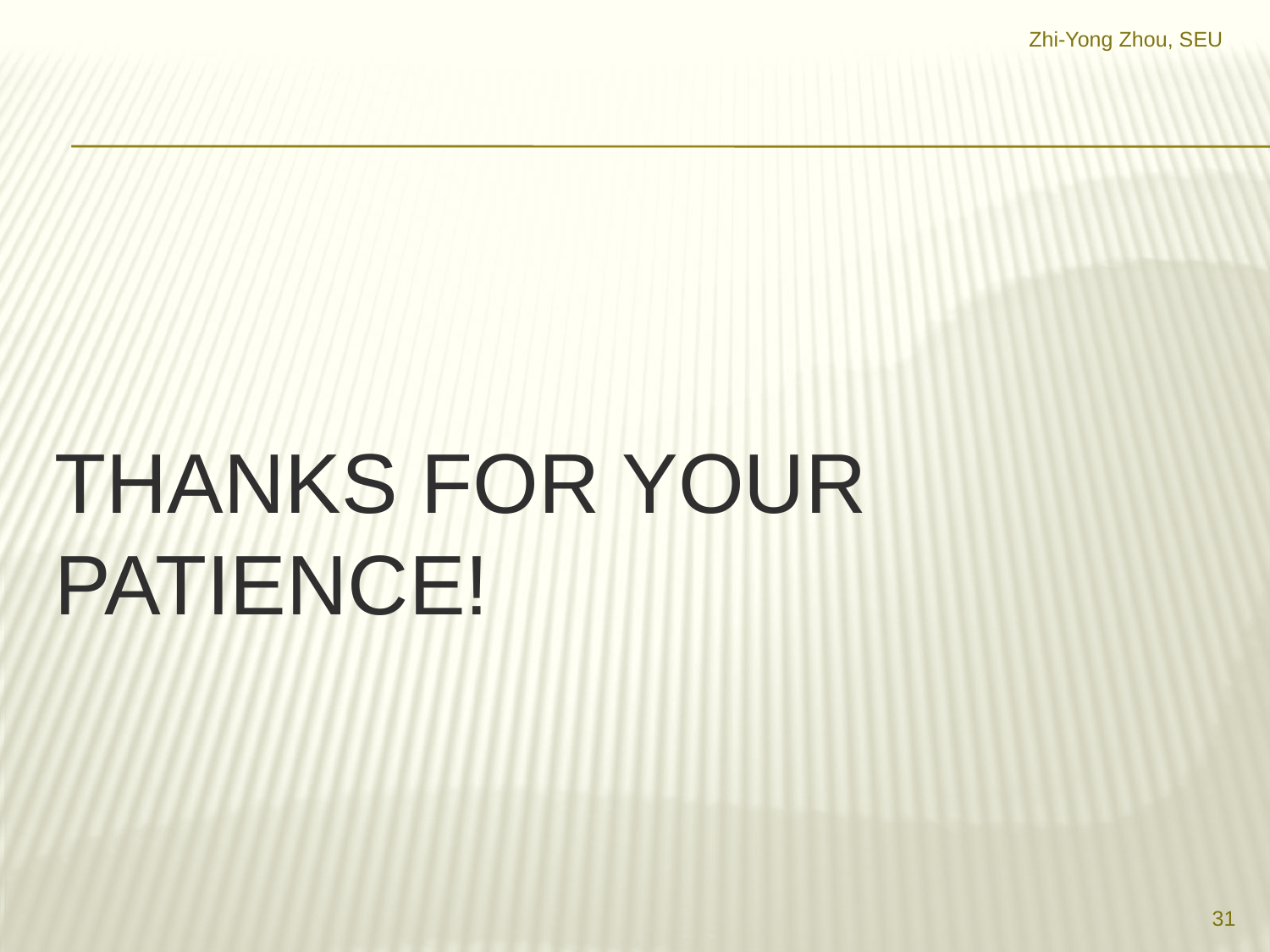

Zhi-Yong Zhou, SEU
#
Thanks for your patience!
31